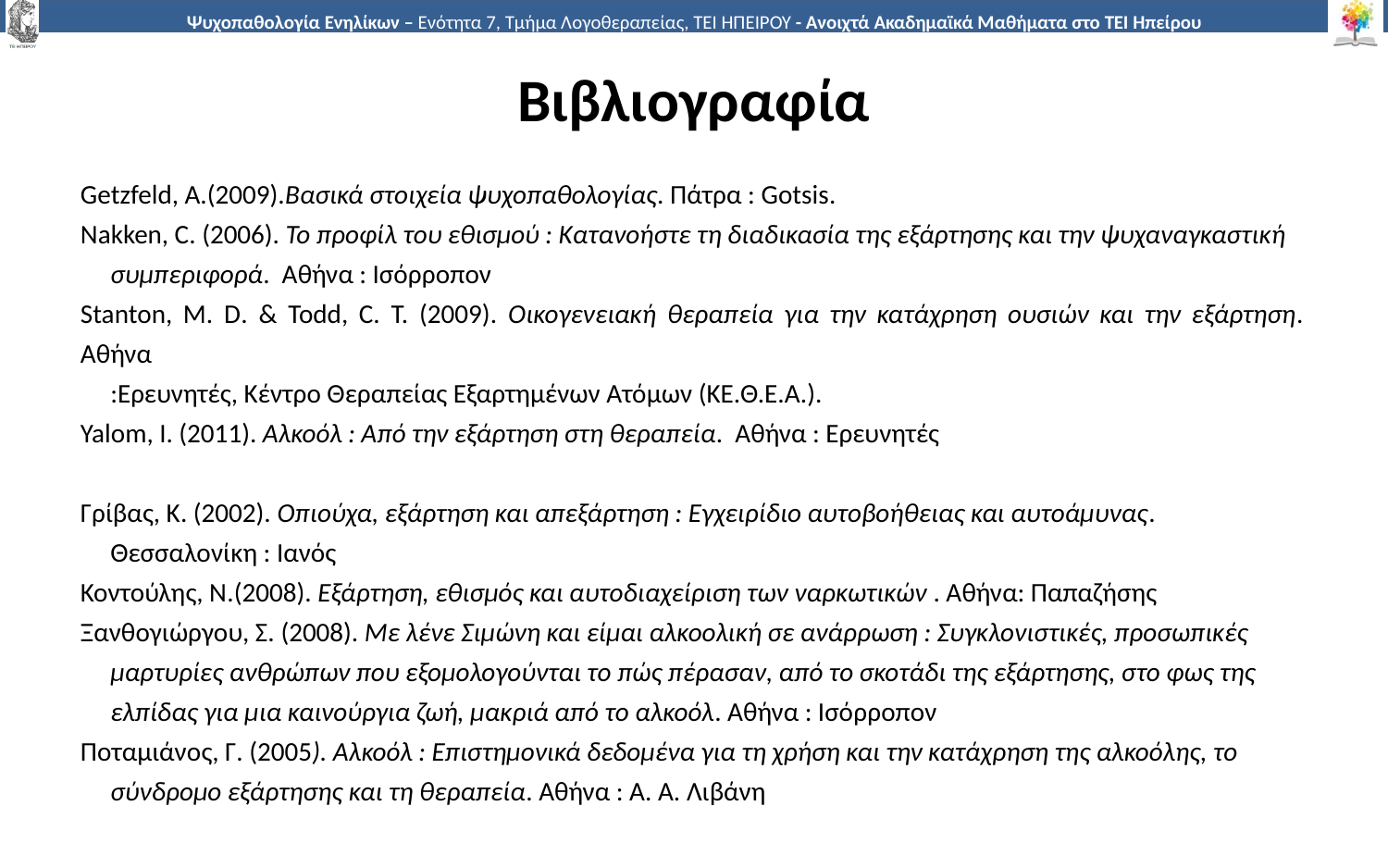

# Βιβλιογραφία
Getzfeld, A.(2009).Βασικά στοιχεία ψυχοπαθολογίας. Πάτρα : Gotsis.
Nakken, C. (2006). Το προφίλ του εθισμού : Κατανοήστε τη διαδικασία της εξάρτησης και την ψυχαναγκαστική
     συμπεριφορά.  Αθήνα : Ισόρροπον
Stanton, M. D. & Todd, C. T. (2009). Οικογενειακή θεραπεία για την κατάχρηση ουσιών και την εξάρτηση. Αθήνα
     :Ερευνητές, Κέντρο Θεραπείας Εξαρτημένων Ατόμων (ΚΕ.Θ.Ε.Α.).
Yalom, Ι. (2011). Αλκοόλ : Από την εξάρτηση στη θεραπεία.  Αθήνα : Ερευνητές

Γρίβας, Κ. (2002). Οπιούχα, εξάρτηση και απεξάρτηση : Εγχειρίδιο αυτοβοήθειας και αυτοάμυνας.
     Θεσσαλονίκη : Ιανός
Κοντούλης, Ν.(2008). Εξάρτηση, εθισμός και αυτοδιαχείριση των ναρκωτικών . Αθήνα: Παπαζήσης
Ξανθογιώργου, Σ. (2008). Με λένε Σιμώνη και είμαι αλκοολική σε ανάρρωση : Συγκλονιστικές, προσωπικές
     μαρτυρίες ανθρώπων που εξομολογούνται το πώς πέρασαν, από το σκοτάδι της εξάρτησης, στο φως της
     ελπίδας για μια καινούργια ζωή, μακριά από το αλκοόλ. Αθήνα : Ισόρροπον
Ποταμιάνος, Γ. (2005). Αλκοόλ : Επιστημονικά δεδομένα για τη χρήση και την κατάχρηση της αλκοόλης, το
     σύνδρομο εξάρτησης και τη θεραπεία. Αθήνα : Α. Α. Λιβάνη